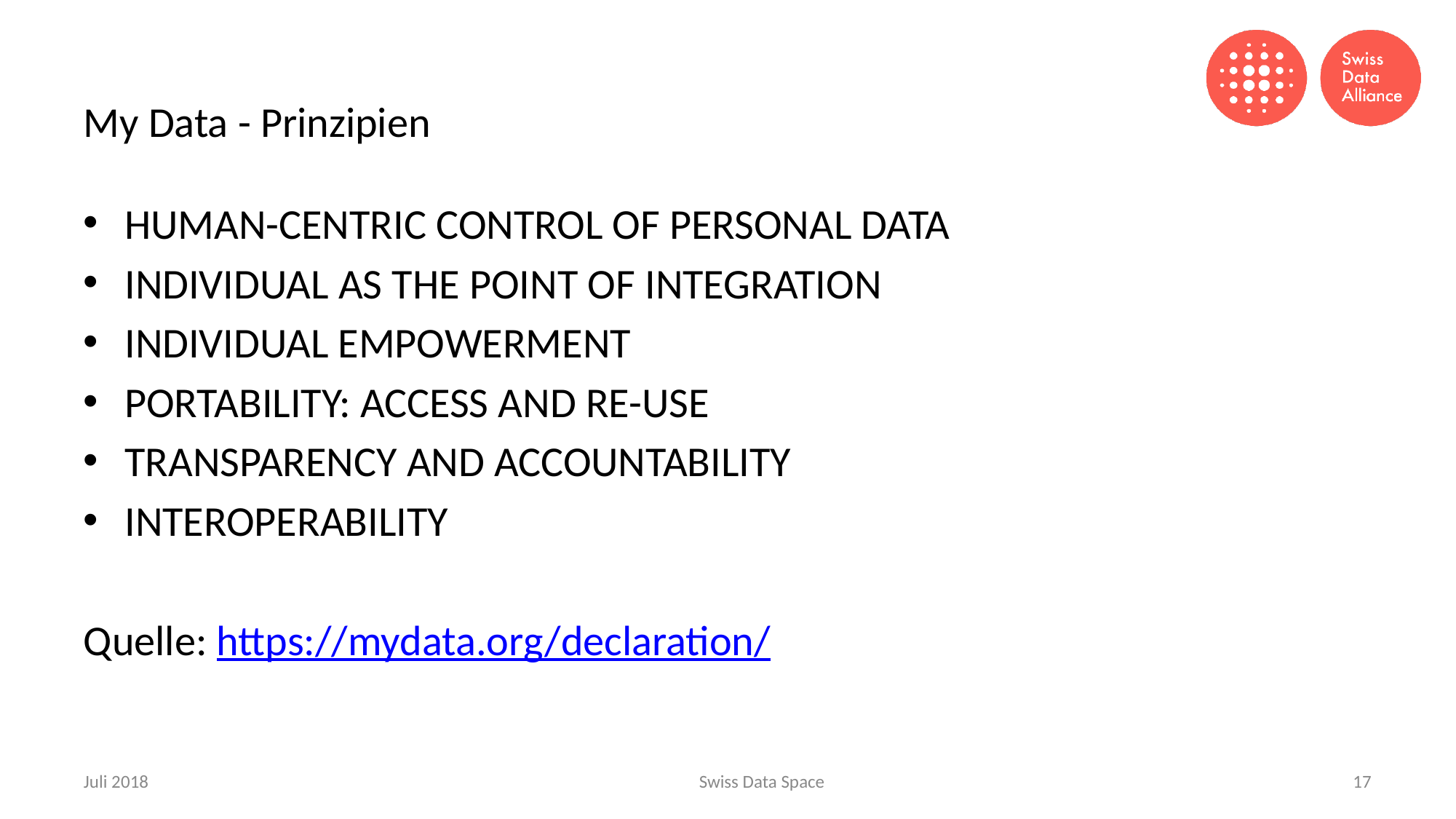

# My Data - Prinzipien
HUMAN-CENTRIC CONTROL OF PERSONAL DATA
INDIVIDUAL AS THE POINT OF INTEGRATION
INDIVIDUAL EMPOWERMENT
PORTABILITY: ACCESS AND RE-USE
TRANSPARENCY AND ACCOUNTABILITY
INTEROPERABILITY

Quelle: https://mydata.org/declaration/
Juli 2018
Swiss Data Space
17